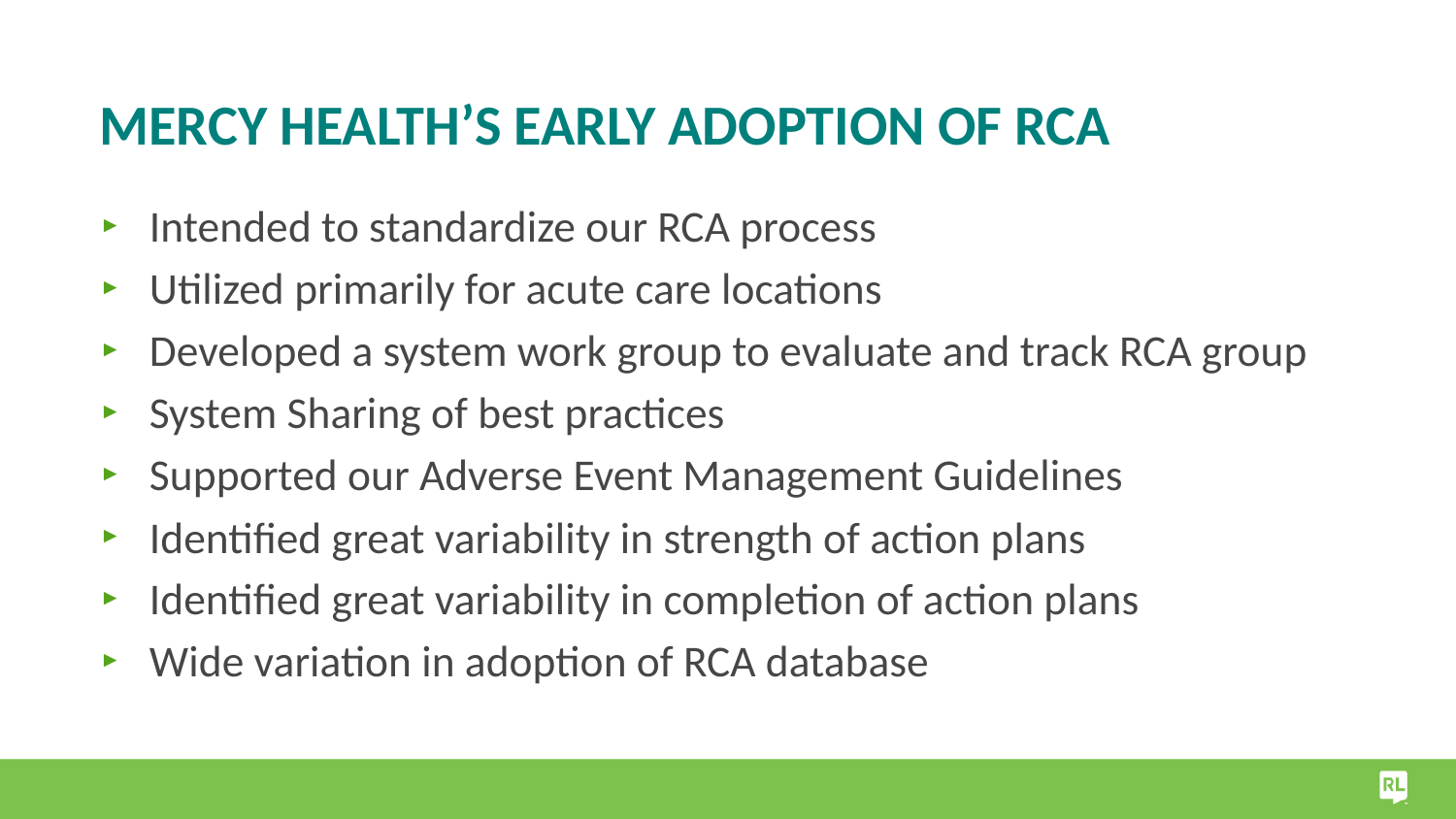

# Mercy Health’s early adoption of RCA
Intended to standardize our RCA process
Utilized primarily for acute care locations
Developed a system work group to evaluate and track RCA group
System Sharing of best practices
Supported our Adverse Event Management Guidelines
Identified great variability in strength of action plans
Identified great variability in completion of action plans
Wide variation in adoption of RCA database